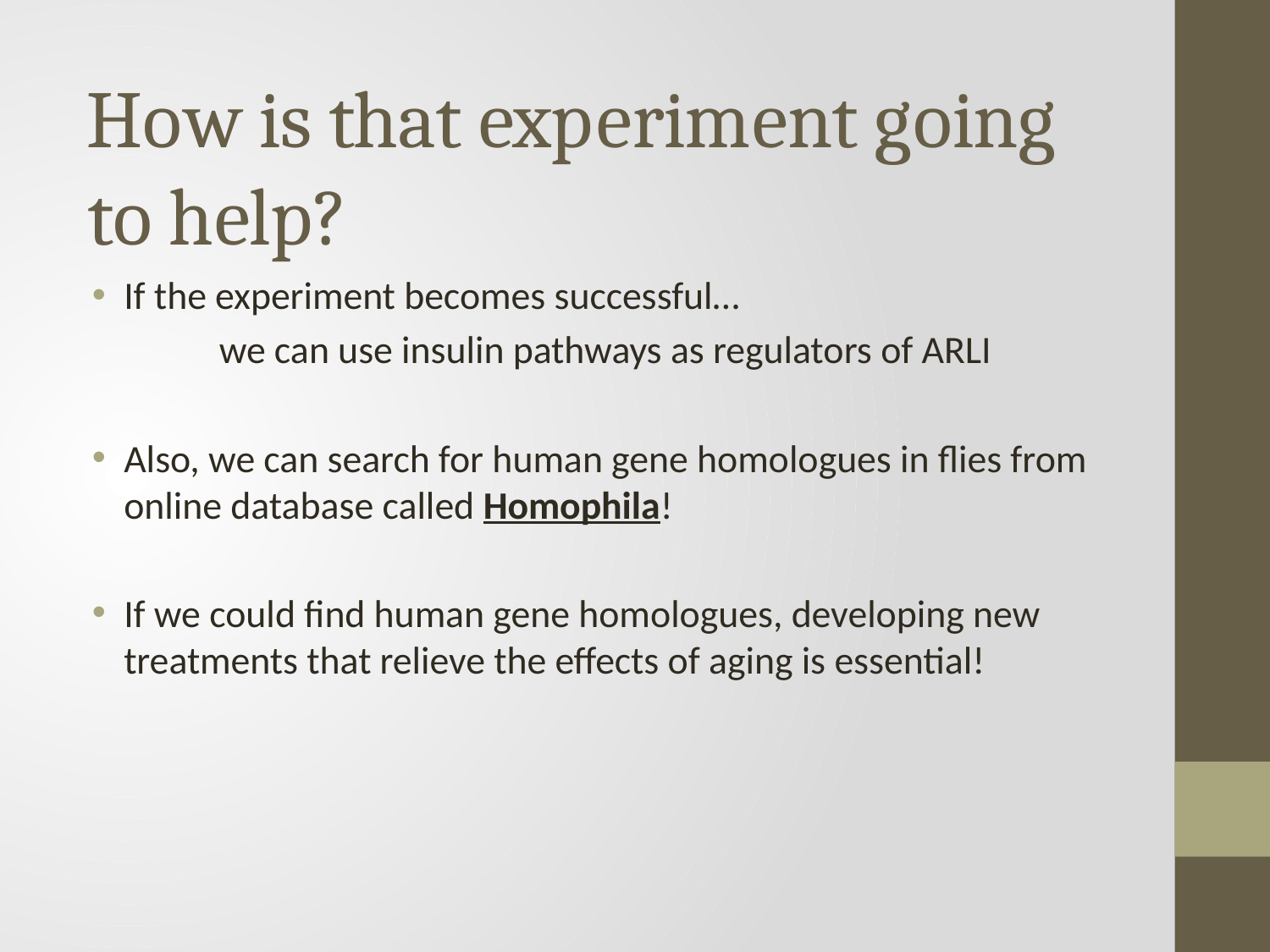

# How is that experiment going to help?
If the experiment becomes successful…
	we can use insulin pathways as regulators of ARLI

Also, we can search for human gene homologues in flies from online database called Homophila!

If we could find human gene homologues, developing new treatments that relieve the effects of aging is essential!